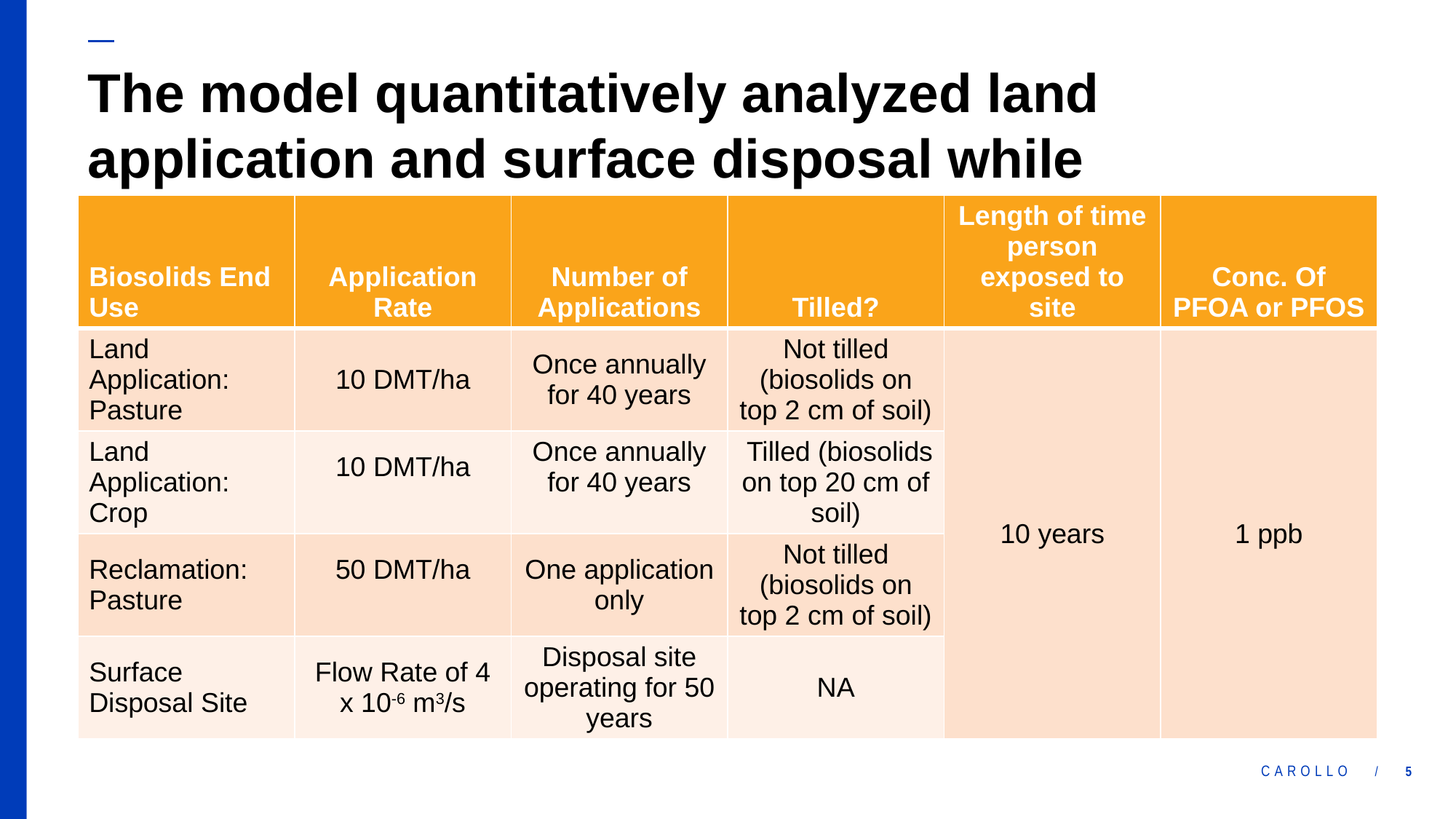

# The model quantitatively analyzed land application and surface disposal while qualitatively analyzed incineration
| Biosolids End Use | Application Rate | Number of Applications | Tilled? | Length of time person exposed to site | Conc. Of PFOA or PFOS |
| --- | --- | --- | --- | --- | --- |
| Land Application: Pasture | 10 DMT/ha | Once annually for 40 years | Not tilled (biosolids on top 2 cm of soil) | 10 years | 1 ppb |
| Land Application: Crop | 10 DMT/ha | Once annually for 40 years | Tilled (biosolids on top 20 cm of soil) |  |  |
| Reclamation: Pasture | 50 DMT/ha | One application only | Not tilled (biosolids on top 2 cm of soil) |  |  |
| Surface Disposal Site | Flow Rate of 4 x 10-6 m3/s | Disposal site operating for 50 years | NA |  |  |